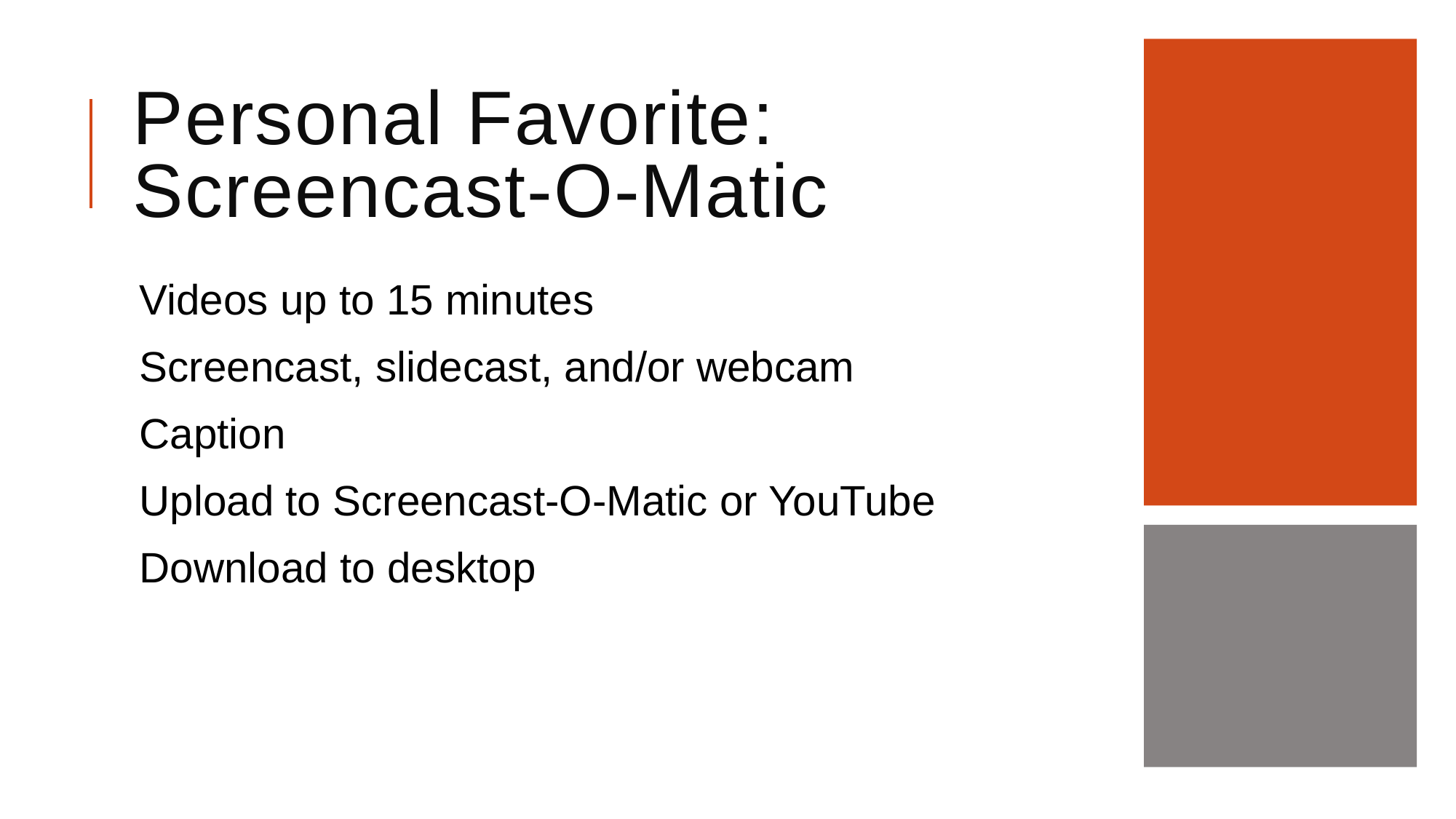

# Personal Favorite: Screencast-O-Matic
Videos up to 15 minutes
Screencast, slidecast, and/or webcam
Caption
Upload to Screencast-O-Matic or YouTube
Download to desktop